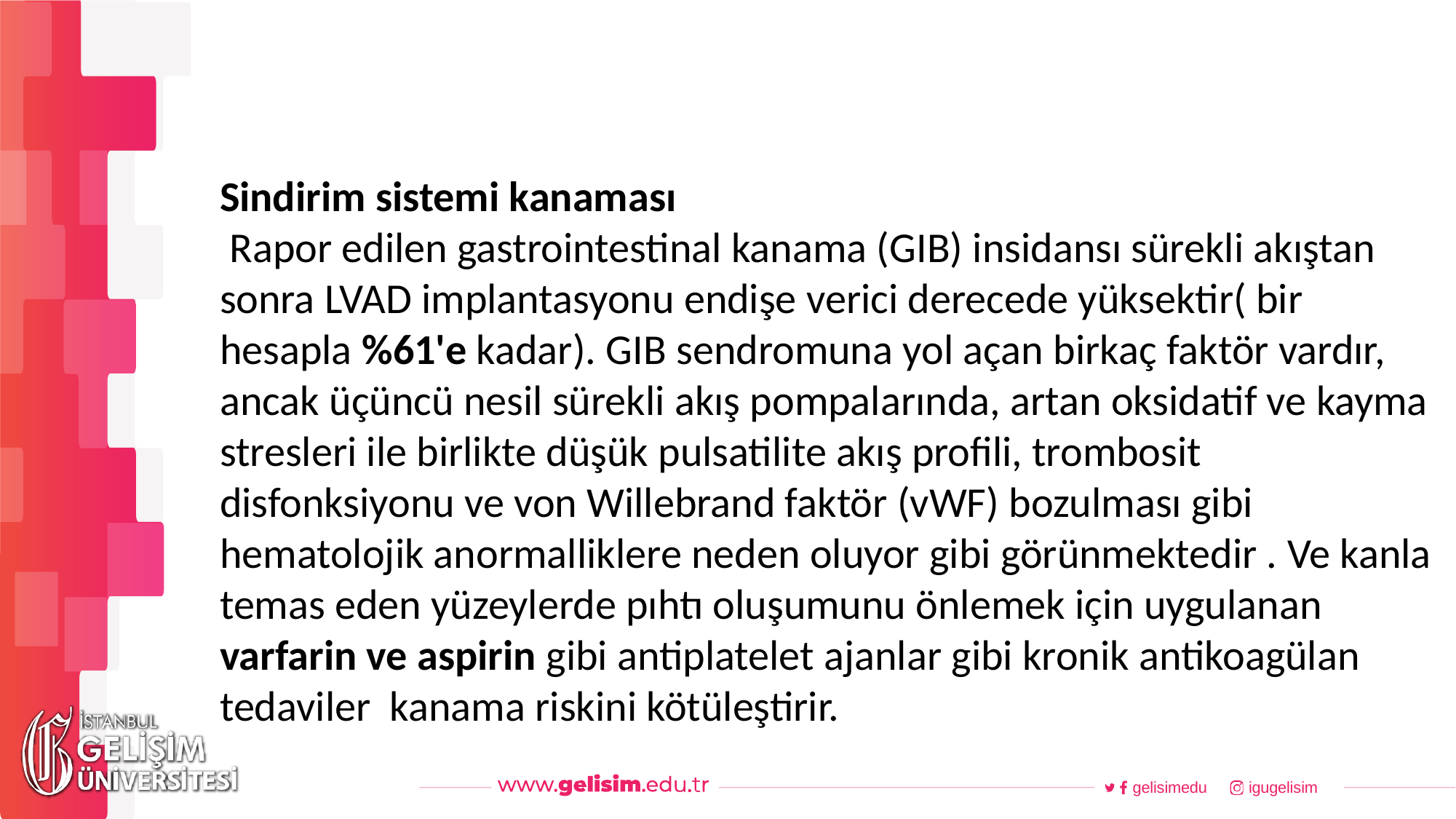

#
Haftalık Akış
Sindirim sistemi kanaması
 Rapor edilen gastrointestinal kanama (GIB) insidansı sürekli akıştan sonra LVAD implantasyonu endişe verici derecede yüksektir( bir hesapla %61'e kadar). GIB sendromuna yol açan birkaç faktör vardır, ancak üçüncü nesil sürekli akış pompalarında, artan oksidatif ve kayma stresleri ile birlikte düşük pulsatilite akış profili, trombosit disfonksiyonu ve von Willebrand faktör (vWF) bozulması gibi hematolojik anormalliklere neden oluyor gibi görünmektedir . Ve kanla temas eden yüzeylerde pıhtı oluşumunu önlemek için uygulanan varfarin ve aspirin gibi antiplatelet ajanlar gibi kronik antikoagülan tedaviler  kanama riskini kötüleştirir.

gelisimedu
igugelisim